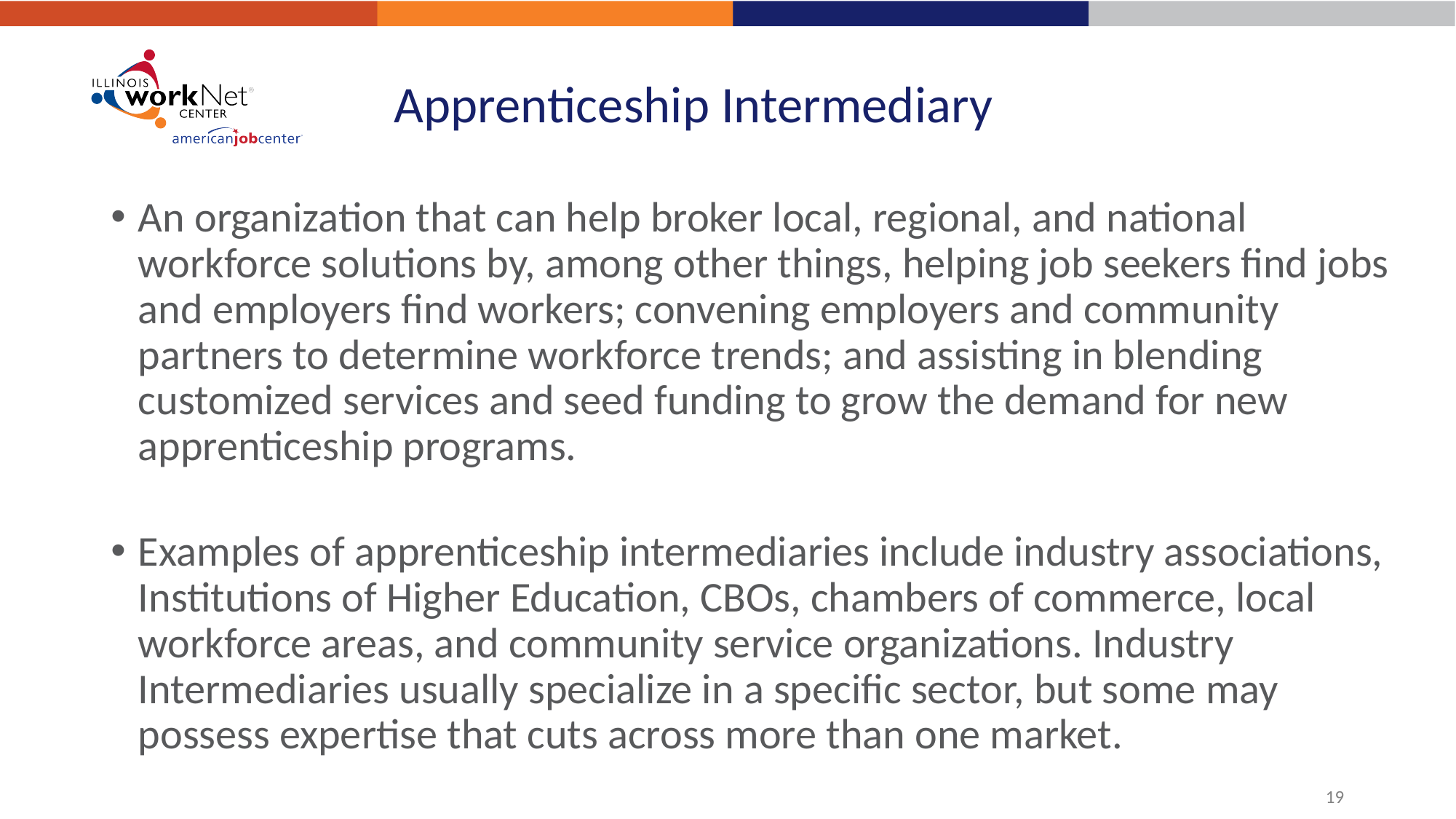

# Apprenticeship Intermediary
An organization that can help broker local, regional, and national workforce solutions by, among other things, helping job seekers find jobs and employers find workers; convening employers and community partners to determine workforce trends; and assisting in blending customized services and seed funding to grow the demand for new apprenticeship programs.

Examples of apprenticeship intermediaries include industry associations, Institutions of Higher Education, CBOs, chambers of commerce, local workforce areas, and community service organizations. Industry Intermediaries usually specialize in a specific sector, but some may possess expertise that cuts across more than one market.

19